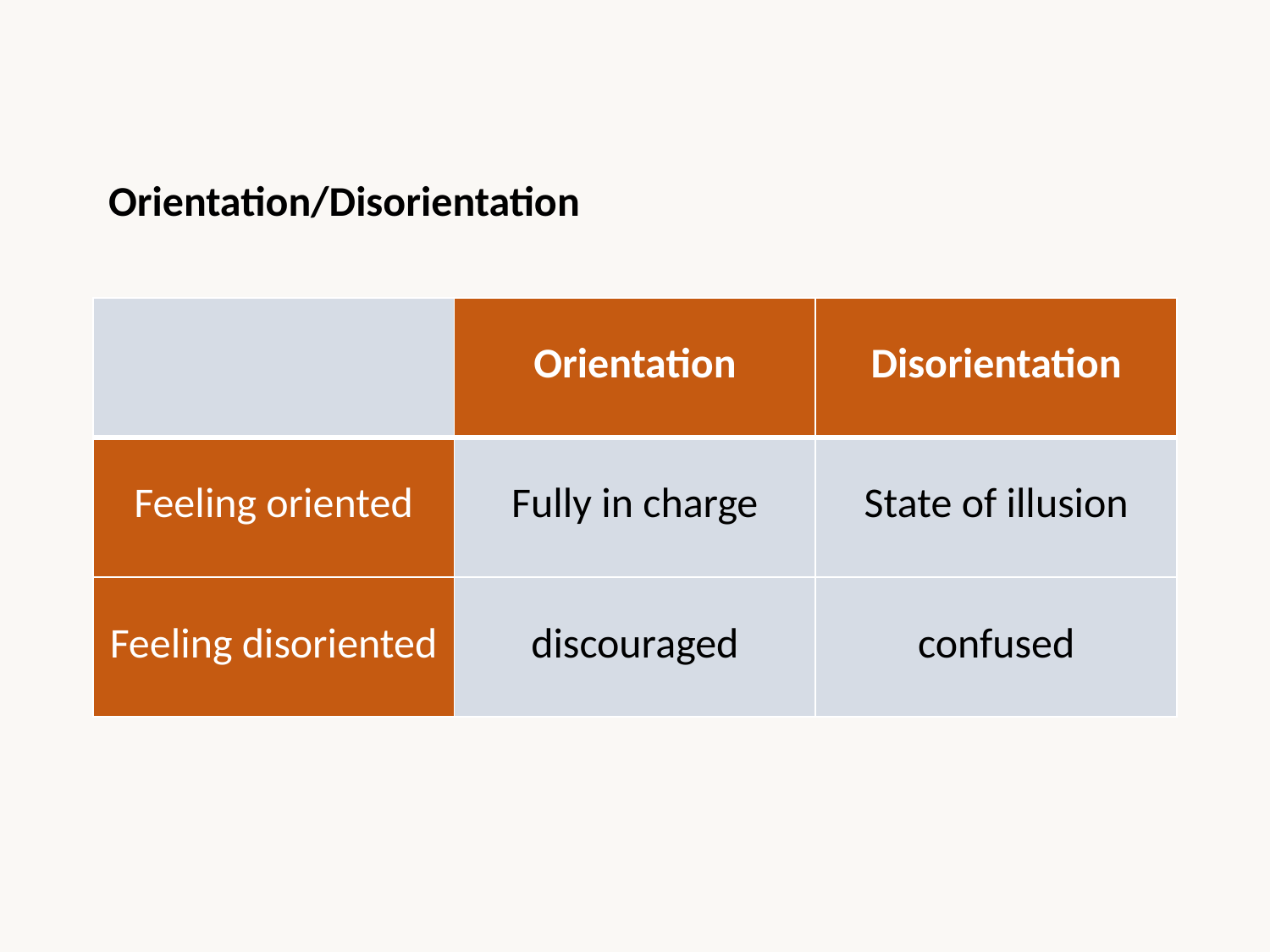

Orientation/Disorientation
|  | Orientation | Disorientation |
| --- | --- | --- |
| Feeling oriented | Fully in charge | State of illusion |
| Feeling disoriented | discouraged | confused |